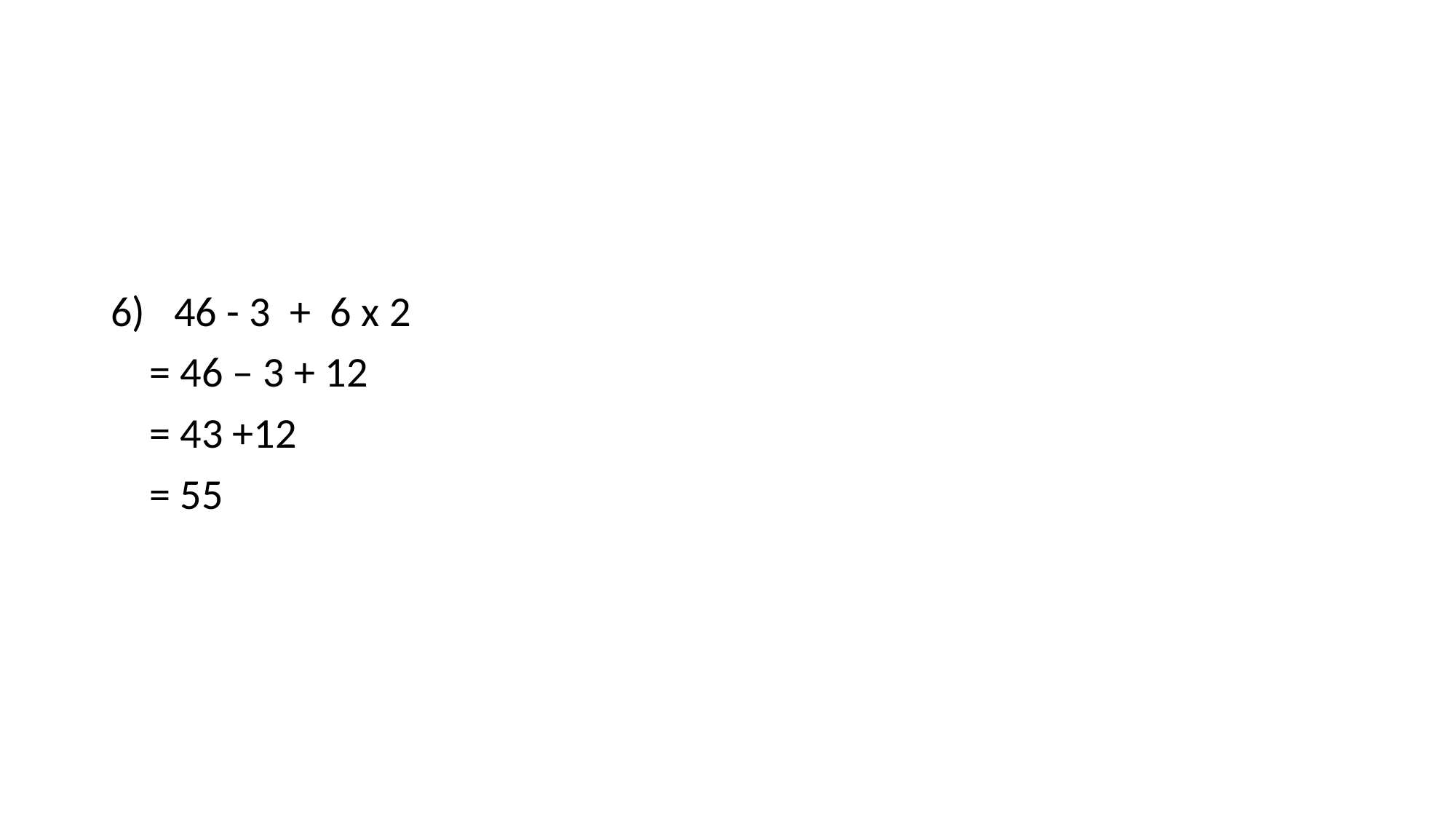

#

6)   46 - 3  +  6 x 2
    = 46 – 3 + 12
    = 43 +12
    = 55